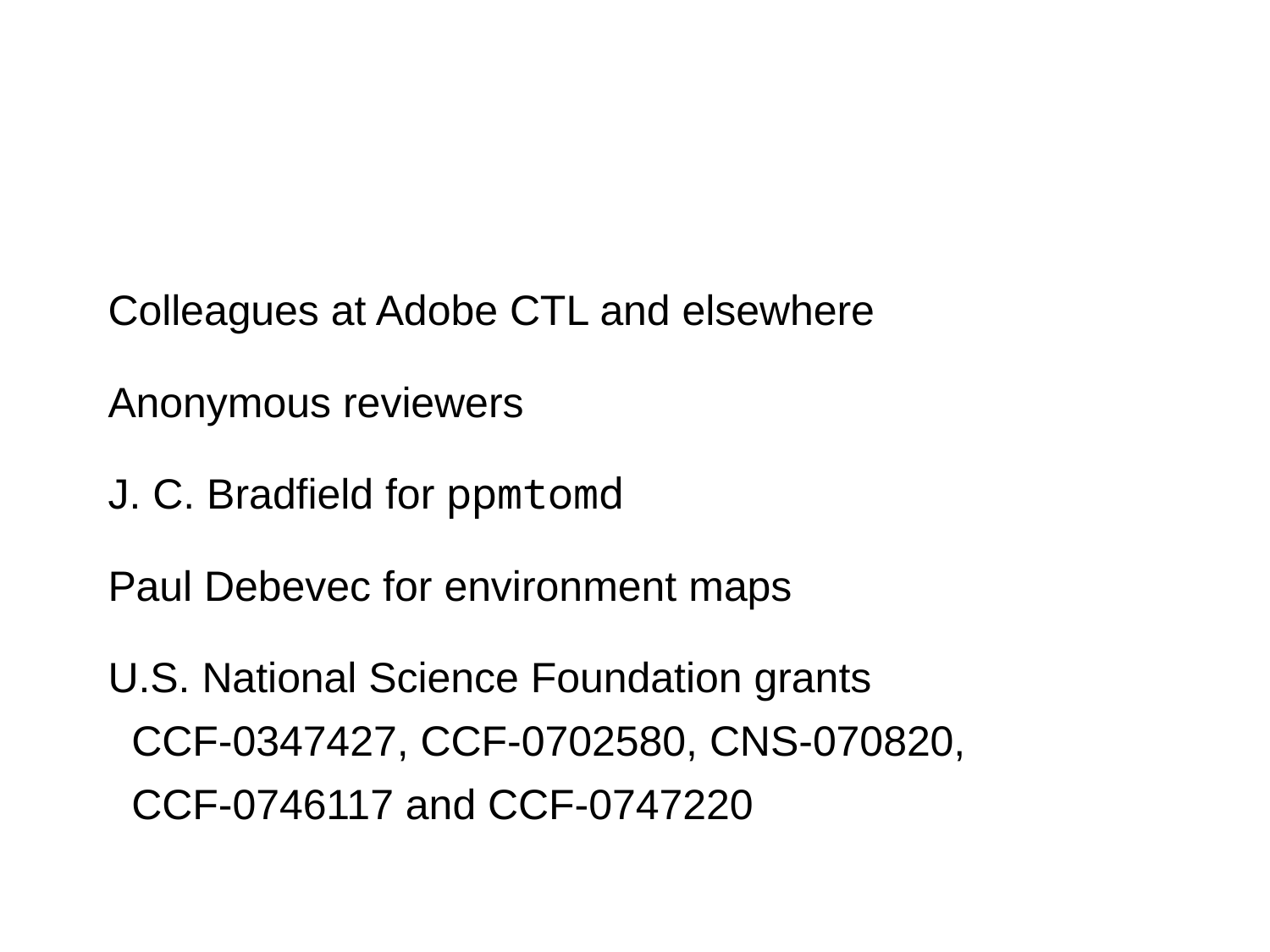

# Thanks to…
Colleagues at Adobe CTL and elsewhere
Anonymous reviewers
J. C. Bradfield for ppmtomd
Paul Debevec for environment maps
U.S. National Science Foundation grants
  CCF-0347427, CCF-0702580, CNS-070820,
  CCF-0746117 and CCF-0747220